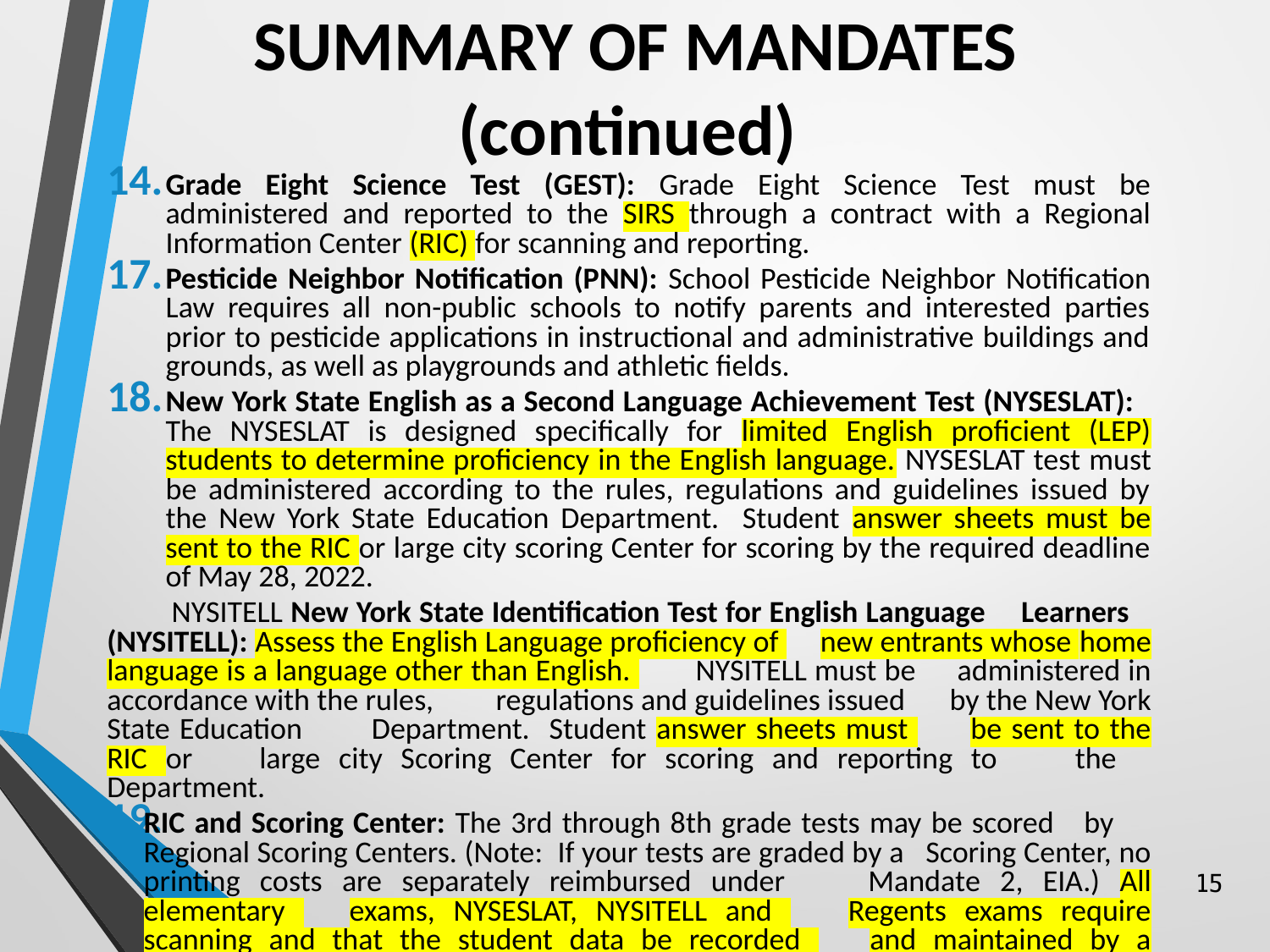

# SUMMARY OF MANDATES (continued)

Grade Eight Science Test (GEST): Grade Eight Science Test must be administered and reported to the SIRS through a contract with a Regional Information Center (RIC) for scanning and reporting.
Pesticide Neighbor Notification (PNN): School Pesticide Neighbor Notification Law requires all non-public schools to notify parents and interested parties prior to pesticide applications in instructional and administrative buildings and grounds, as well as playgrounds and athletic fields.
New York State English as a Second Language Achievement Test (NYSESLAT):   The NYSESLAT is designed specifically for limited English proficient (LEP) students to determine proficiency in the English language. NYSESLAT test must be administered according to the rules, regulations and guidelines issued by the New York State Education Department.  Student answer sheets must be sent to the RIC or large city scoring Center for scoring by the required deadline of May 28, 2022.
	NYSITELL New York State Identification Test for English Language 	Learners 	(NYSITELL): Assess the English Language proficiency of 	new entrants whose 	home language is a language other than English. 	NYSITELL must be 	administered in accordance with the rules, 	regulations and guidelines issued 	by the New York State Education 	Department.  Student answer sheets must 	be sent to the RIC or 	large city Scoring Center for scoring and reporting to 	the 	Department.
RIC and Scoring Center: The 3rd through 8th grade tests may be scored 	by 	Regional Scoring Centers. (Note:  If your tests are graded by a 	Scoring Center, no 	printing costs are separately reimbursed under 	Mandate 2, EIA.) All elementary 	exams, NYSESLAT, NYSITELL and 	Regents exams require scanning and that the student data be recorded 	and maintained by a Regional Information Center 	(RIC).

15